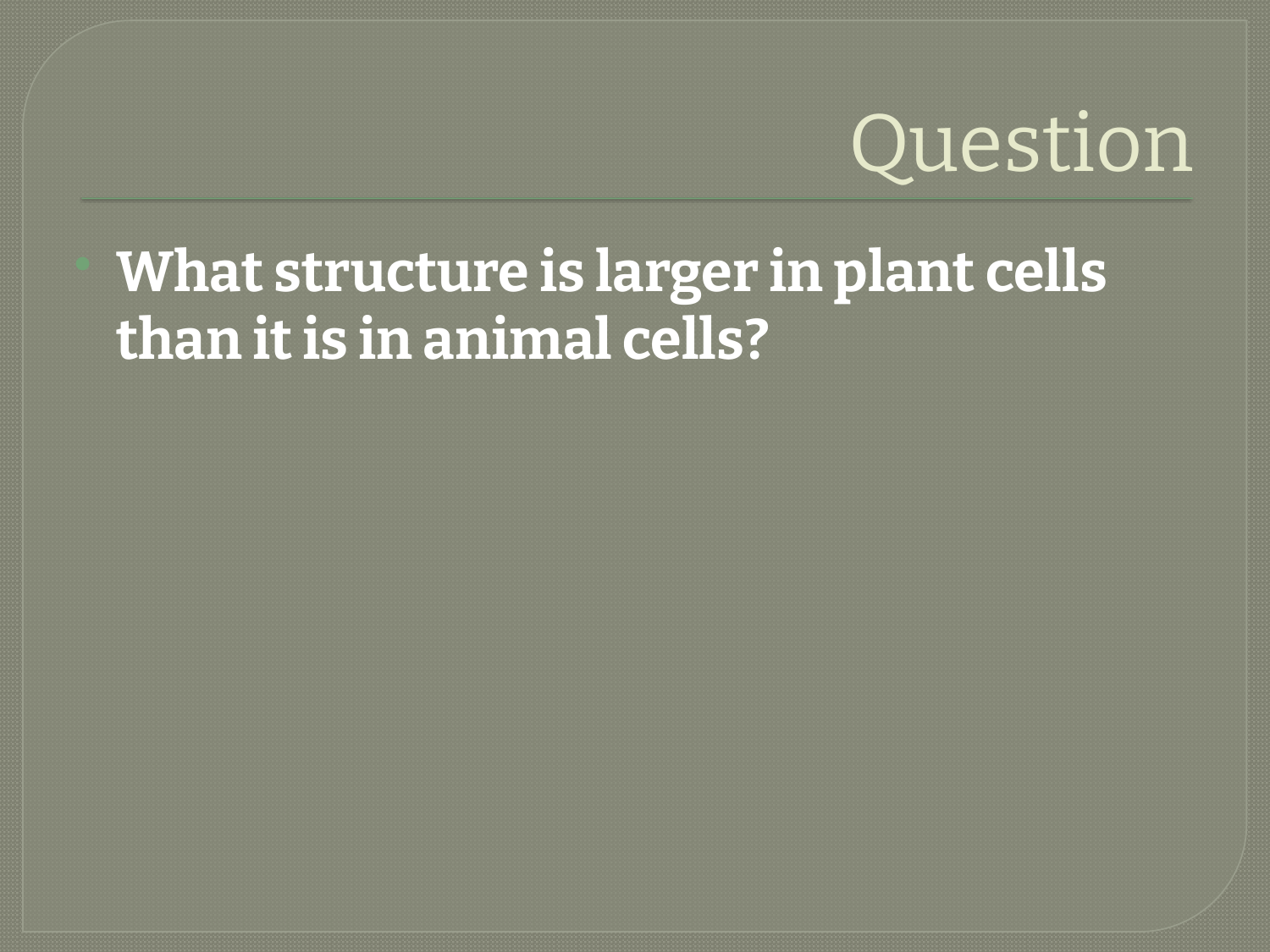

# Question
What structure is larger in plant cells than it is in animal cells?